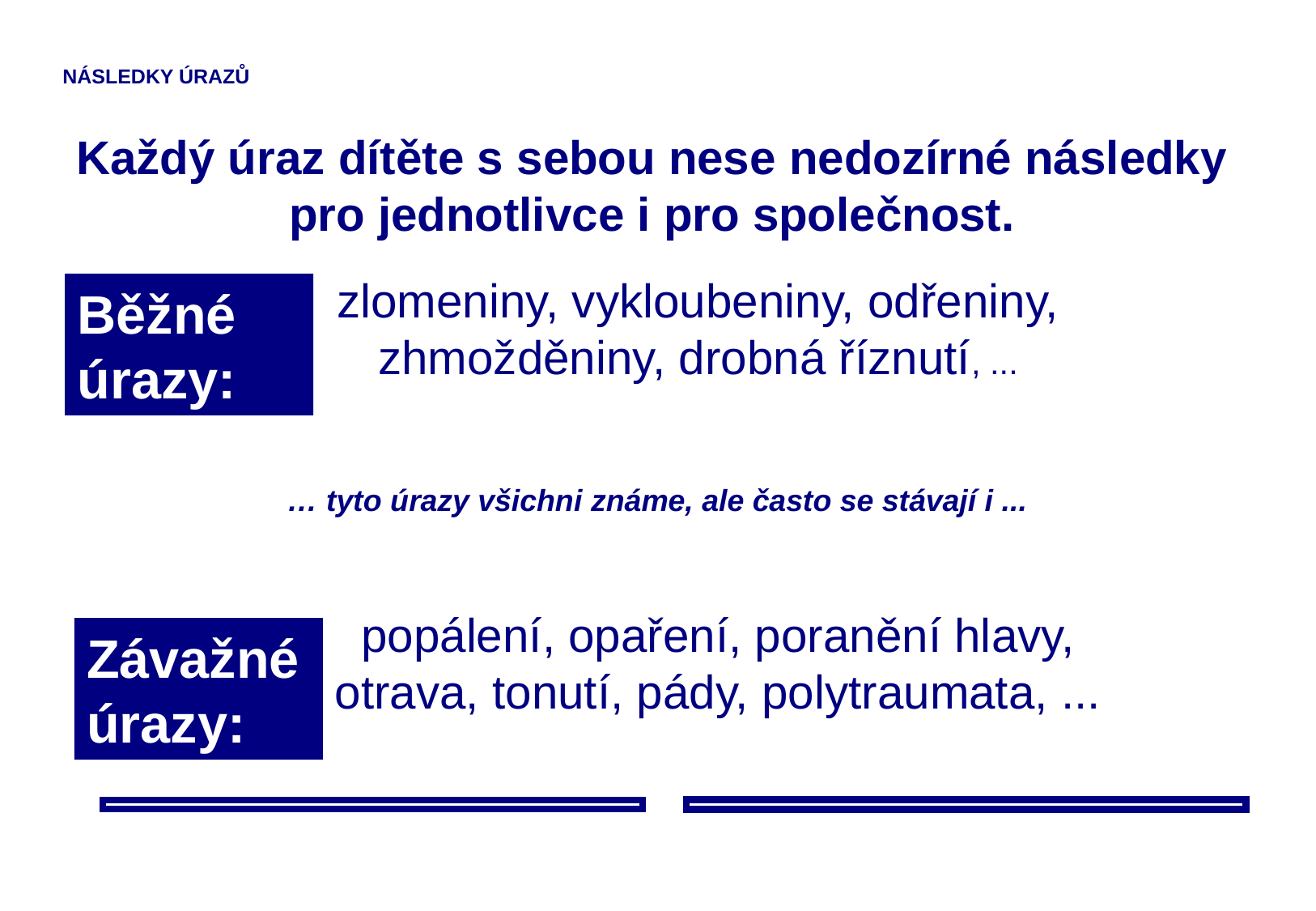

# NÁSLEDKY ÚRAZŮ
Každý úraz dítěte s sebou nese nedozírné následky pro jednotlivce i pro společnost.

zlomeniny, vykloubeniny, odřeniny, zhmožděniny, drobná říznutí, ...
Běžné úrazy:
… tyto úrazy všichni známe, ale často se stávají i ...

popálení, opaření, poranění hlavy, otrava, tonutí, pády, polytraumata, ...
Závažné úrazy: